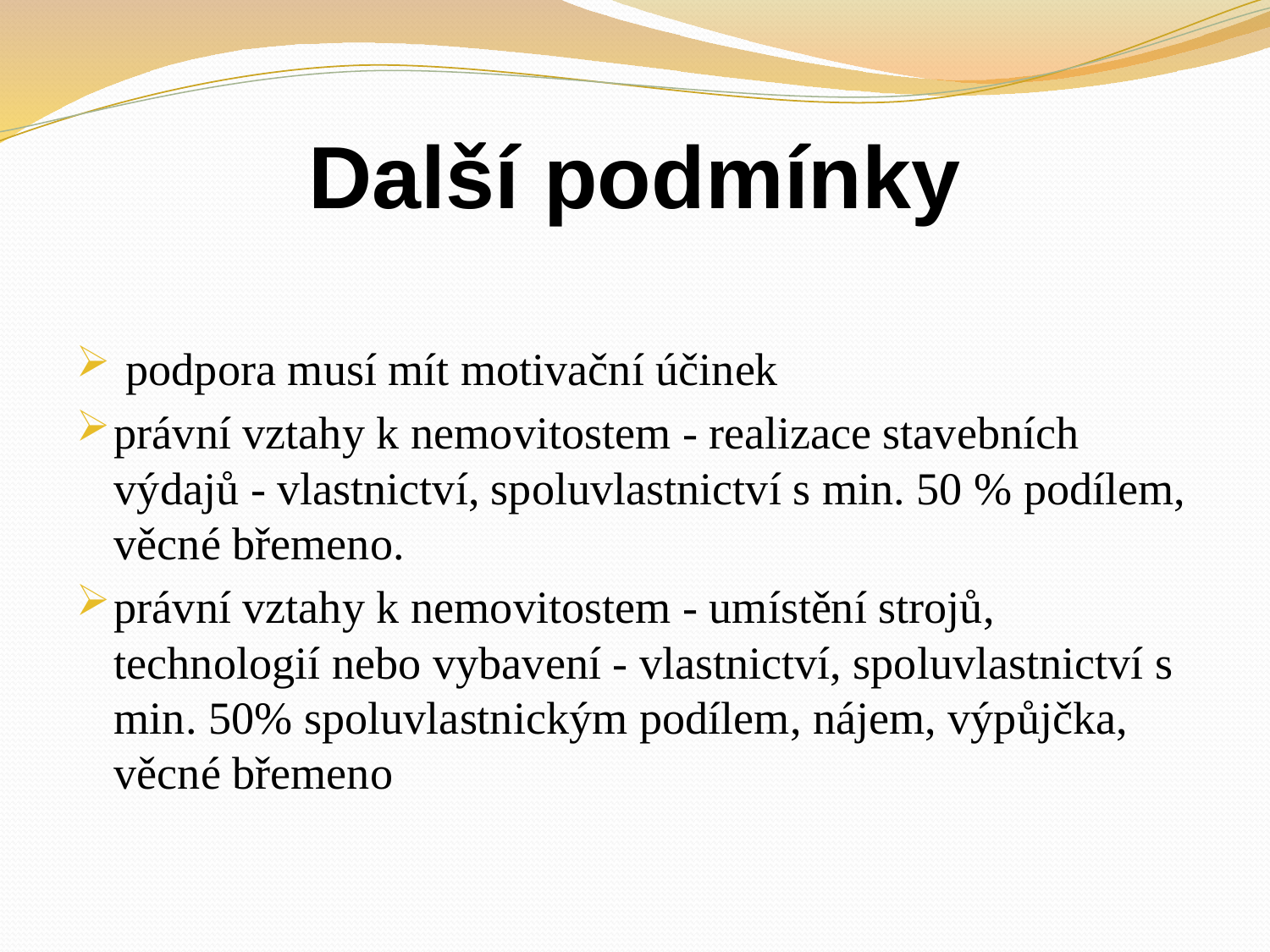

# Další podmínky

 podpora musí mít motivační účinek
právní vztahy k nemovitostem - realizace stavebních výdajů - vlastnictví, spoluvlastnictví s min. 50 % podílem, věcné břemeno.
právní vztahy k nemovitostem - umístění strojů, technologií nebo vybavení - vlastnictví, spoluvlastnictví s min. 50% spoluvlastnickým podílem, nájem, výpůjčka, věcné břemeno